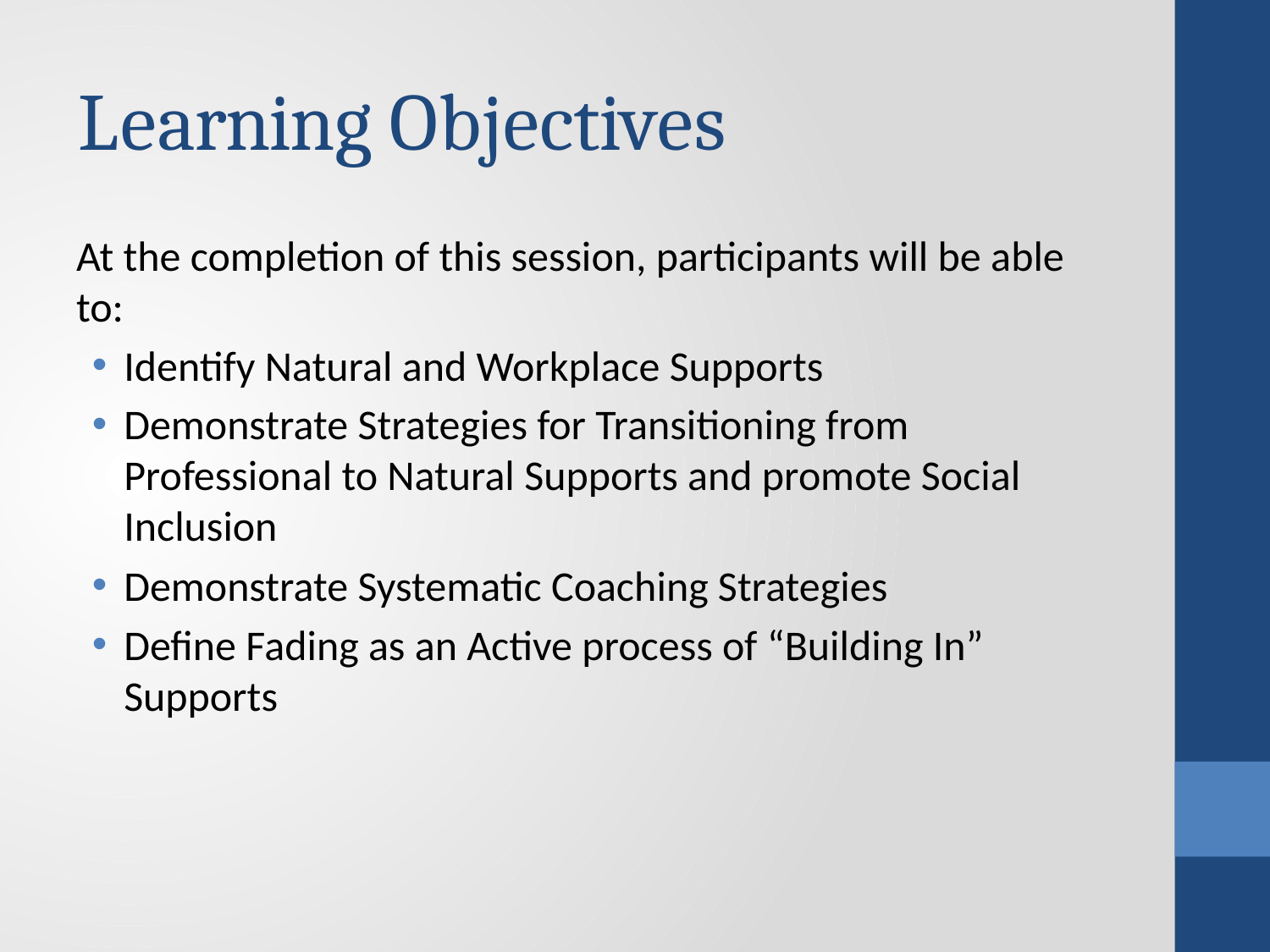

# Learning Objectives
At the completion of this session, participants will be able to:
Identify Natural and Workplace Supports
Demonstrate Strategies for Transitioning from Professional to Natural Supports and promote Social Inclusion
Demonstrate Systematic Coaching Strategies
Define Fading as an Active process of “Building In” Supports